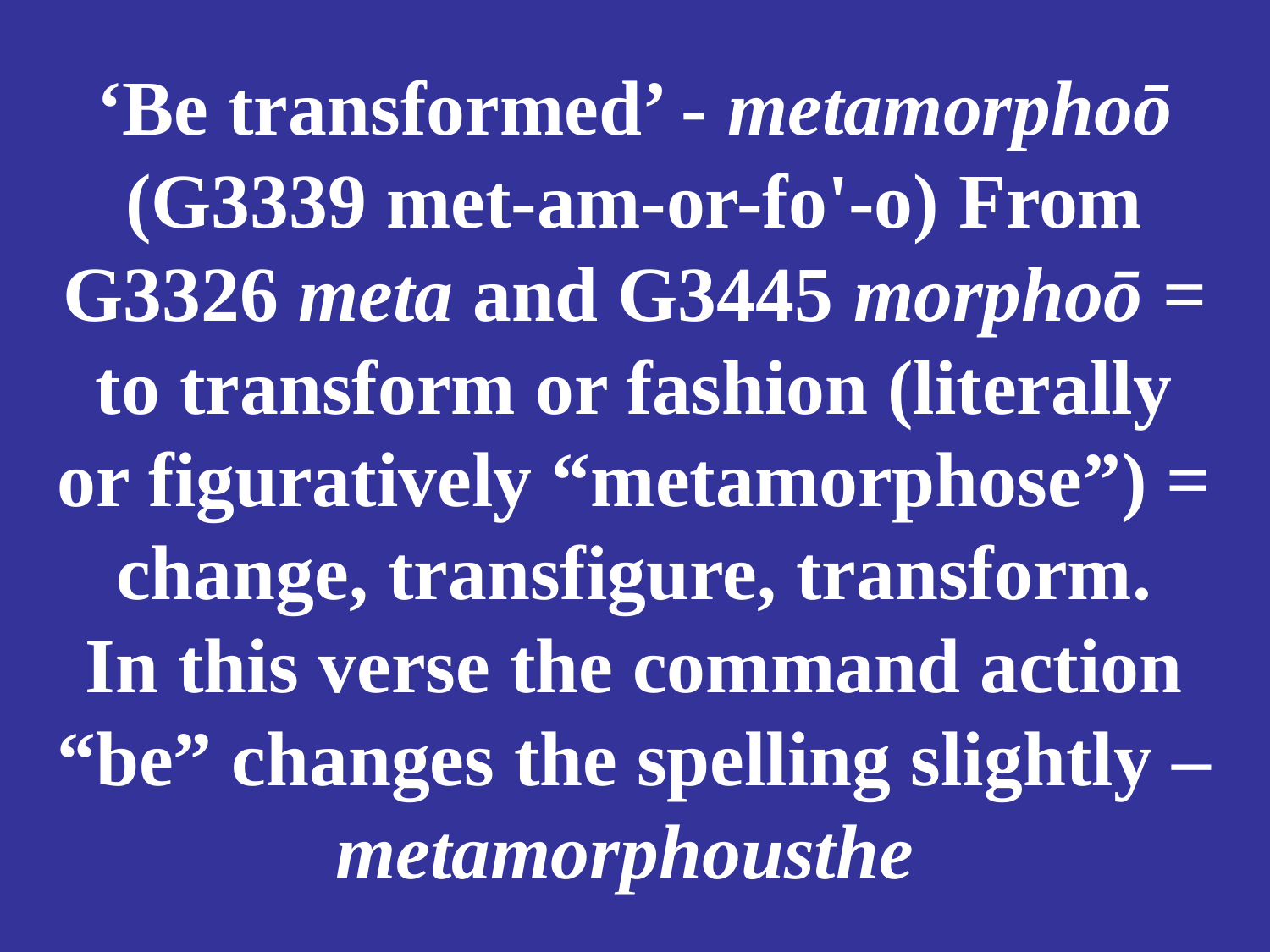

# ‘Be transformed’ - metamorphoō (G3339 met-am-or-fo'-o) From G3326 meta and G3445 morphoō = to transform or fashion (literally or figuratively “metamorphose”) =  change, transfigure, transform. In this verse the command action “be” changes the spelling slightly – metamorphousthe